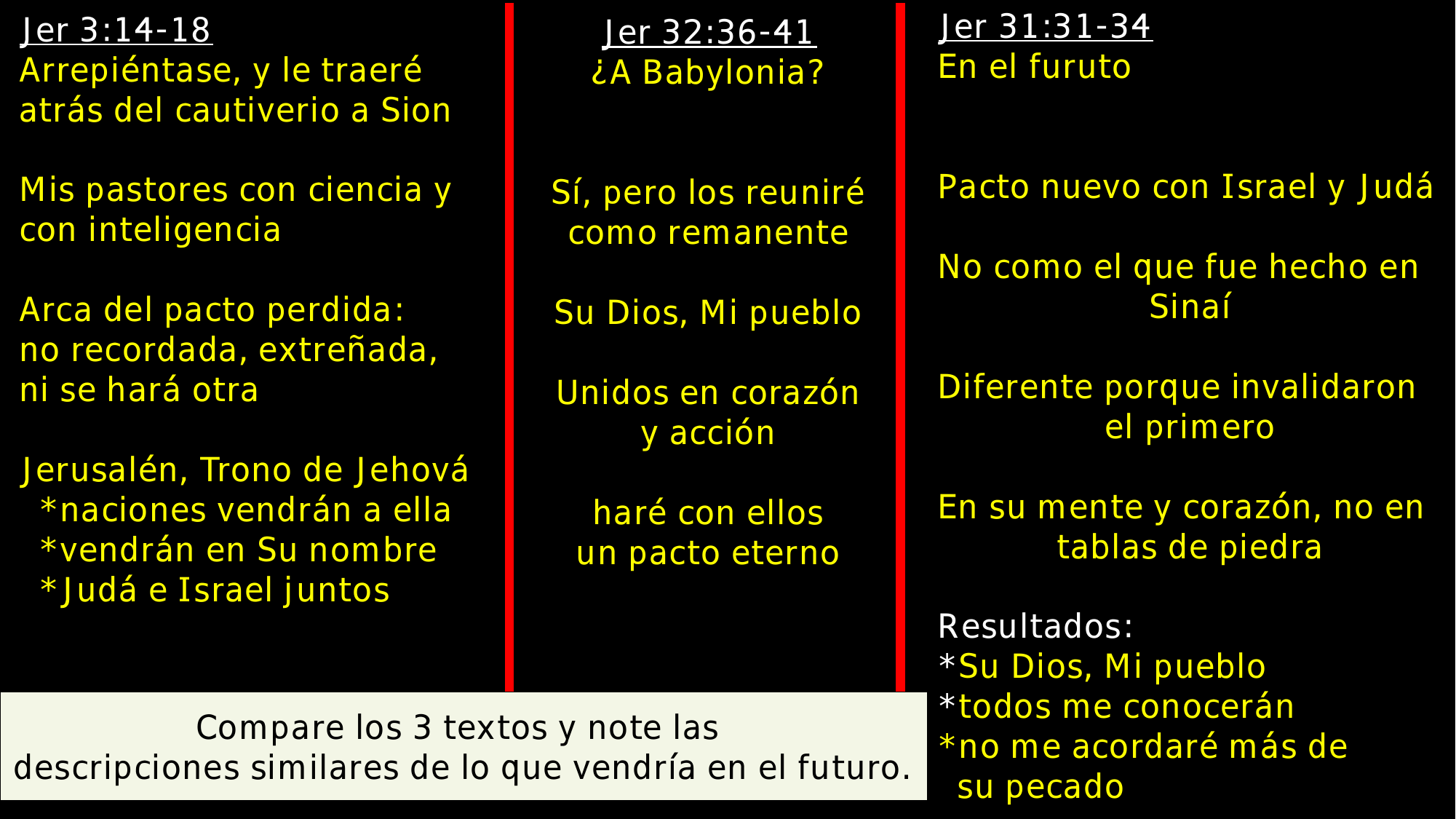

Jer 31:31-34
En el furuto

Pacto nuevo con Israel y Judá

No como el que fue hecho en
Sinaí

Diferente porque invalidaron
el primero

En su mente y corazón, no en
tablas de piedra

Resultados:
*Su Dios, Mi pueblo
*todos me conocerán
*no me acordaré más de
  su pecado
Jer 3:14-18
Arrepiéntase, y le traeré
atrás del cautiverio a Sion

Mis pastores con ciencia y con inteligencia

Arca del pacto perdida:
no recordada, extreñada,
ni se hará otra

Jerusalén, Trono de Jehová
  *naciones vendrán a ella
  *vendrán en Su nombre
  *Judá e Israel juntos
Jer 32:36-41
¿A Babylonia?

Sí, pero los reuniré
como remanente

Su Dios, Mi pueblo

Unidos en corazón
y acción

haré con ellos
un pacto eterno
Compare los 3 textos y note las
descripciones similares de lo que vendría en el futuro.